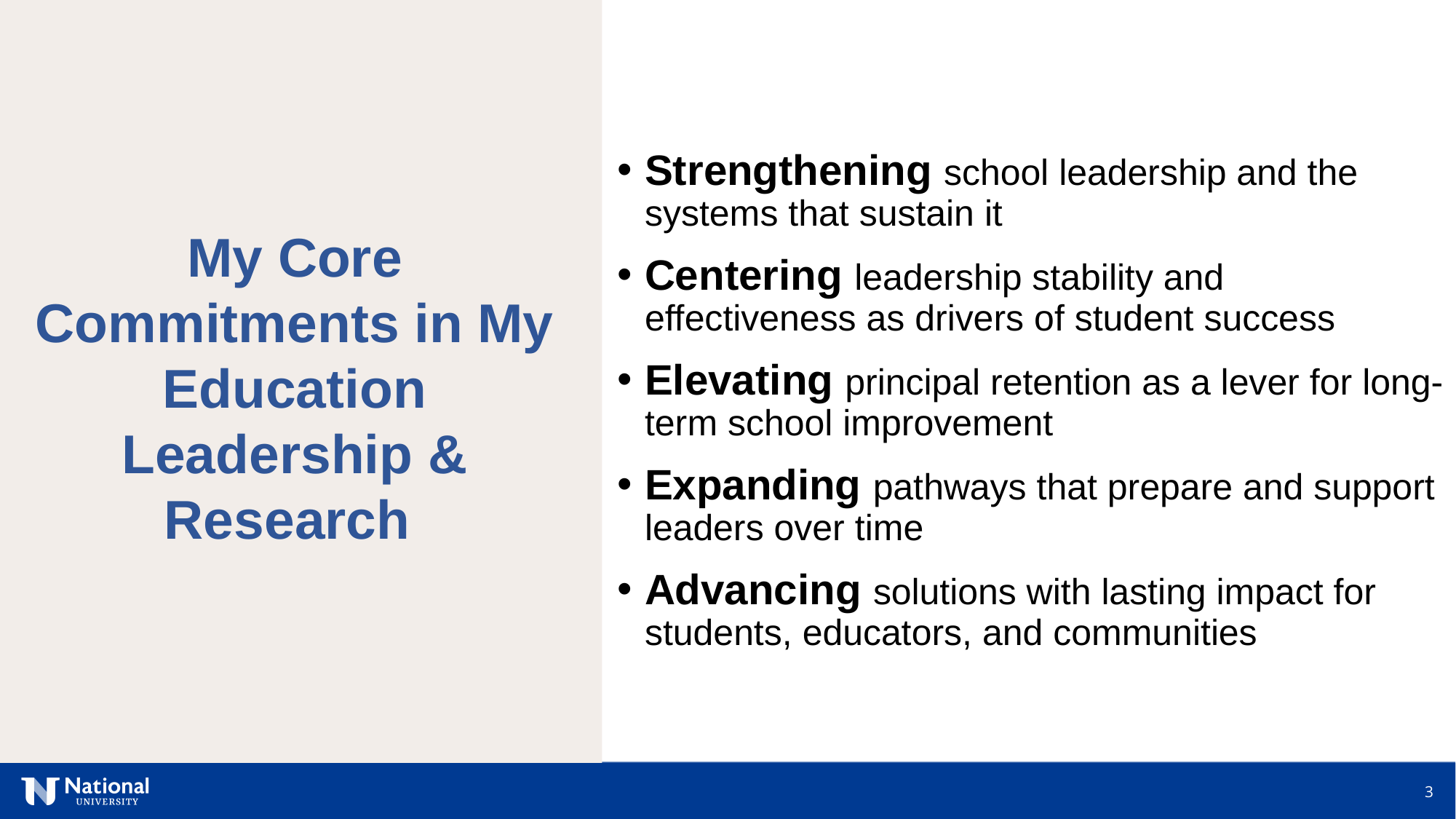

Strengthening school leadership and the systems that sustain it

Centering leadership stability and effectiveness as drivers of student success

Elevating principal retention as a lever for long-term school improvement

Expanding pathways that prepare and support leaders over time

Advancing solutions with lasting impact for students, educators, and communities

My Core Commitments in My Education Leadership & Research